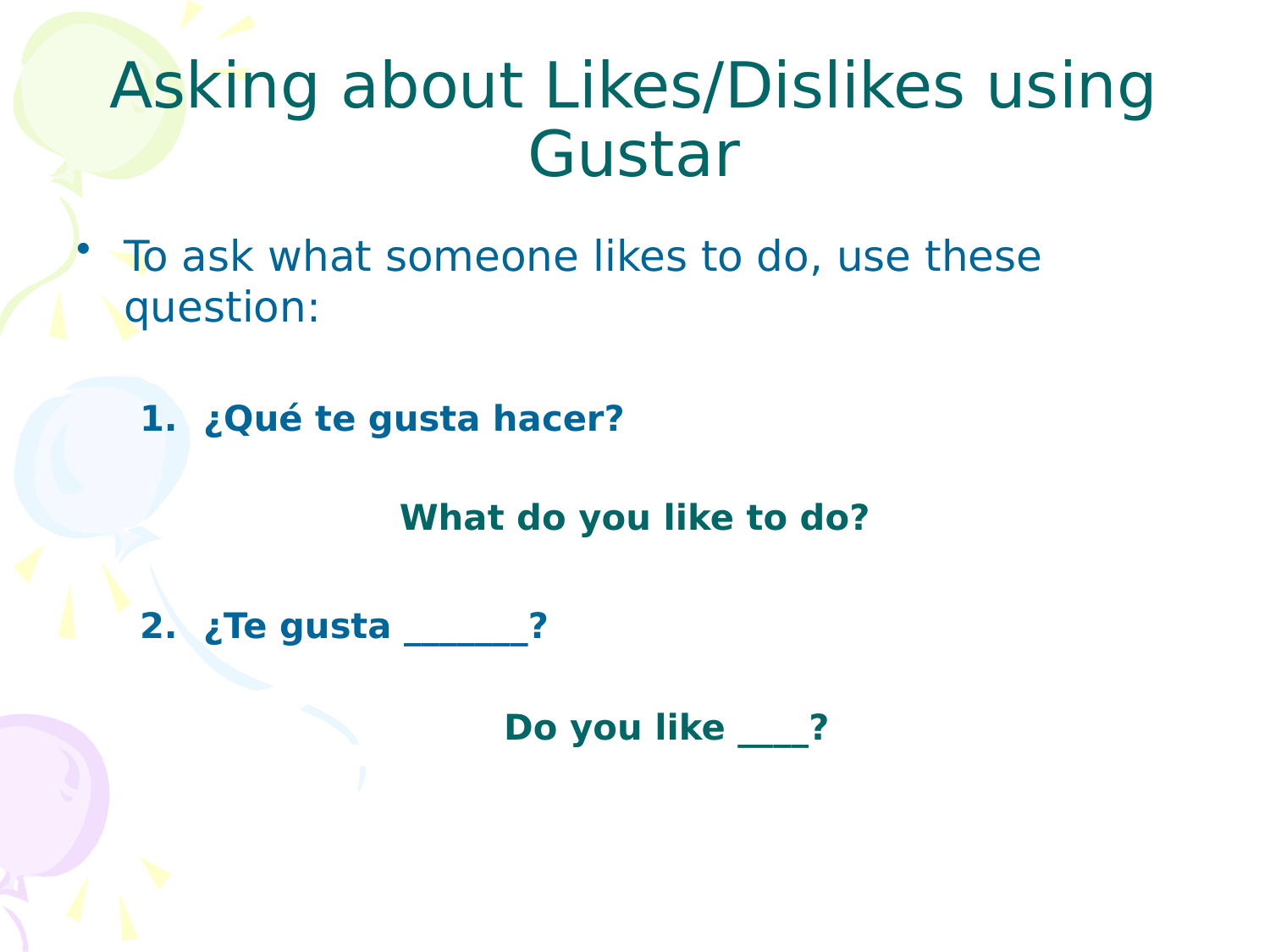

# Asking about Likes/Dislikes using Gustar
To ask what someone likes to do, use these question:

¿Qué te gusta hacer?

What do you like to do?

¿Te gusta _______?

Do you like ____?